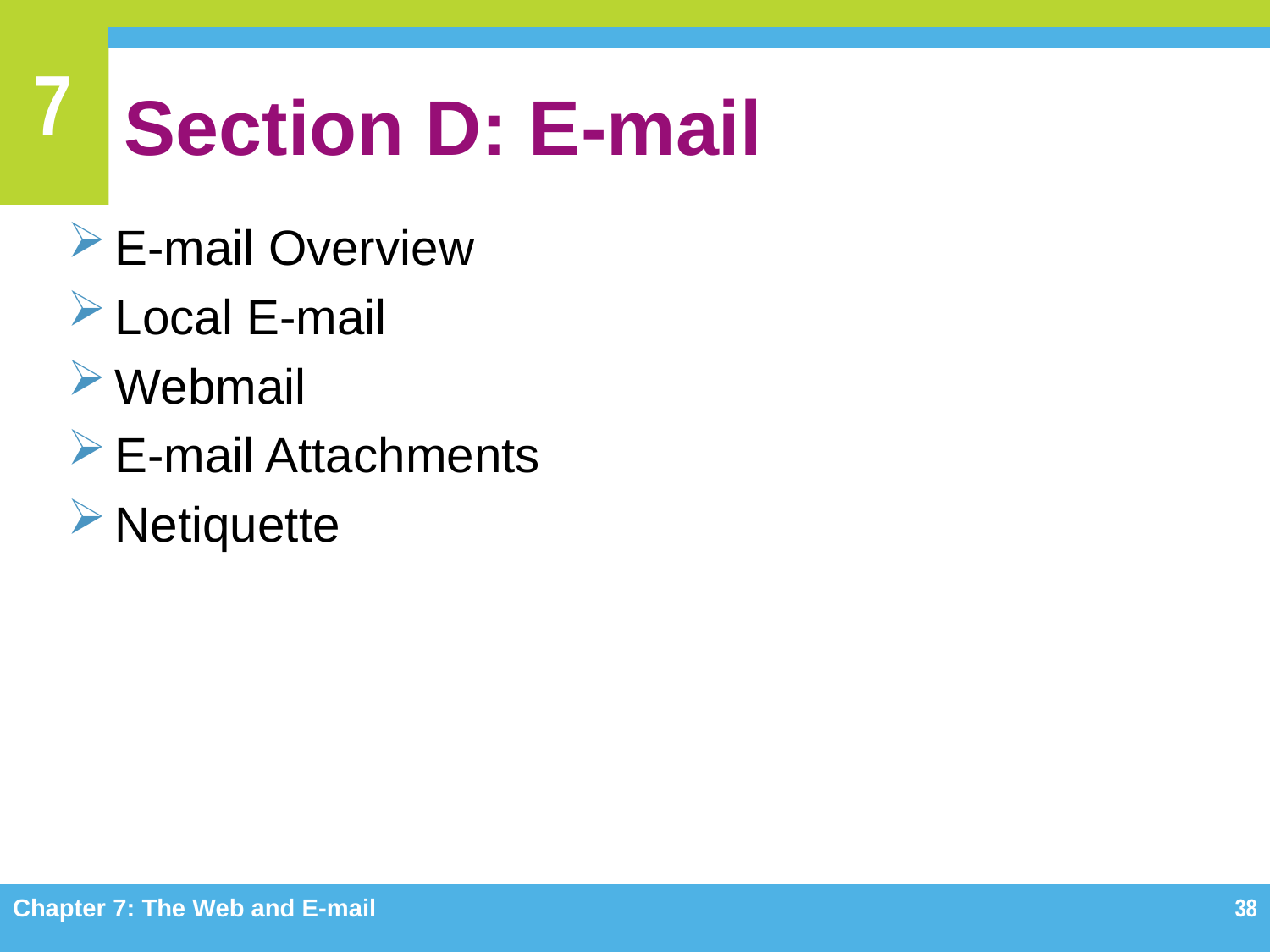

# Section D: E-mail
E-mail Overview
Local E-mail
Webmail
E-mail Attachments
Netiquette
Chapter 7: The Web and E-mail
38